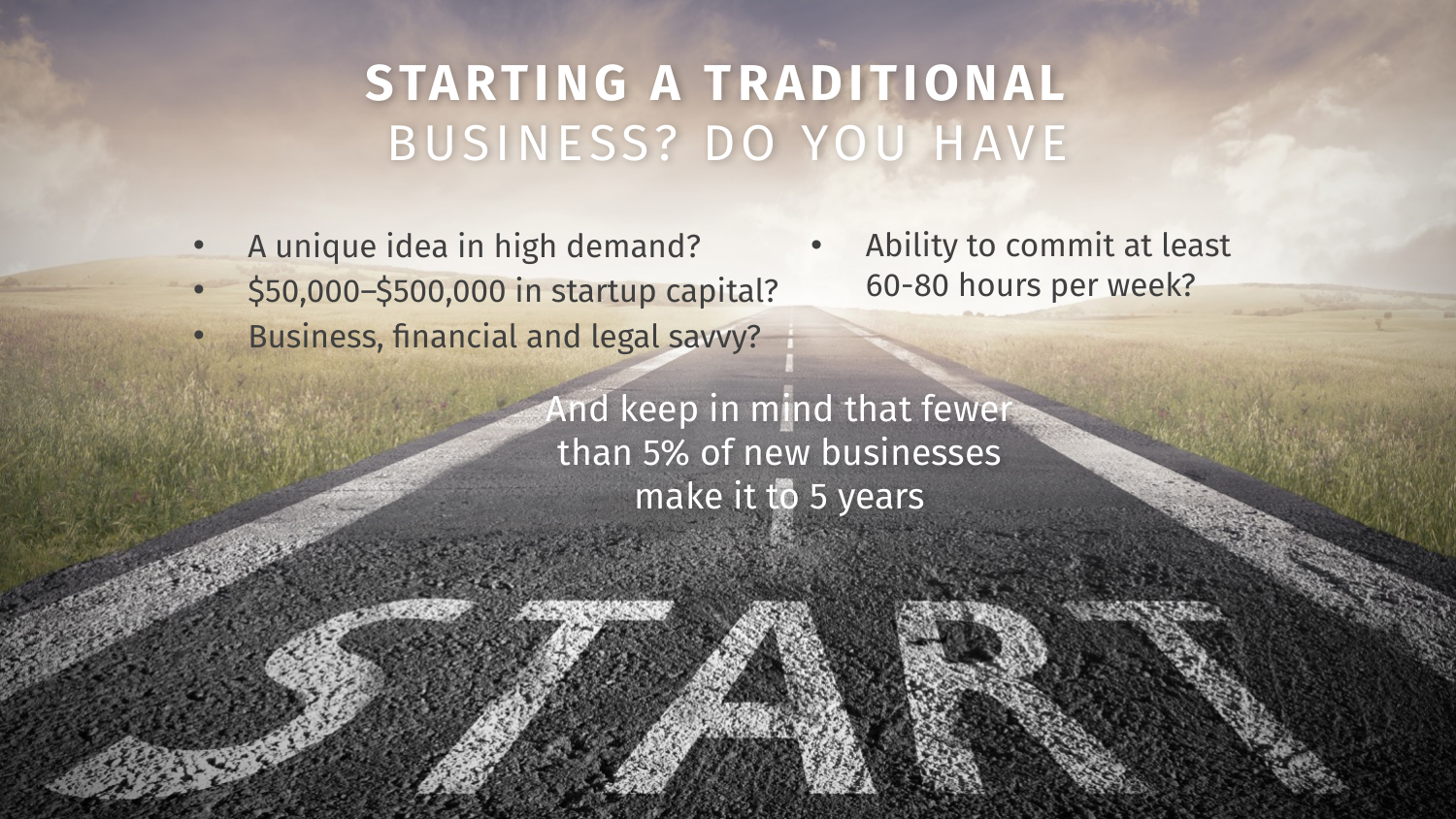

# STARTING A TRADITIONAL BUSINESS? DO YOU HAVE
A unique idea in high demand?
$50,000–$500,000 in startup capital?
Business, financial and legal savvy?
Ability to commit at least 60-80 hours per week?
And keep in mind that fewer than 5% of new businesses make it to 5 years